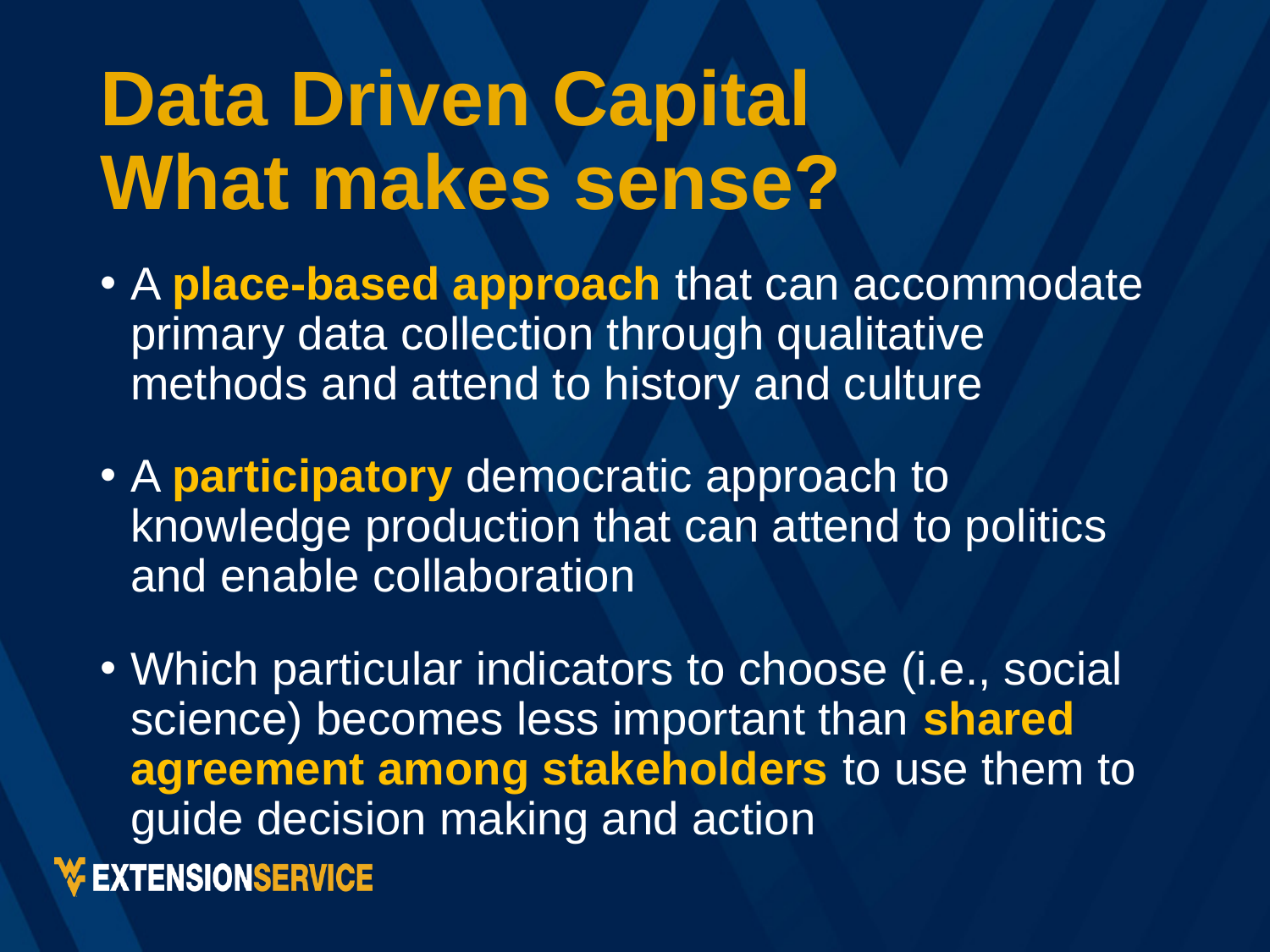

# Data Driven Capital What makes sense?
A place-based approach that can accommodate primary data collection through qualitative methods and attend to history and culture

A participatory democratic approach to knowledge production that can attend to politics and enable collaboration

Which particular indicators to choose (i.e., social science) becomes less important than shared agreement among stakeholders to use them to guide decision making and action